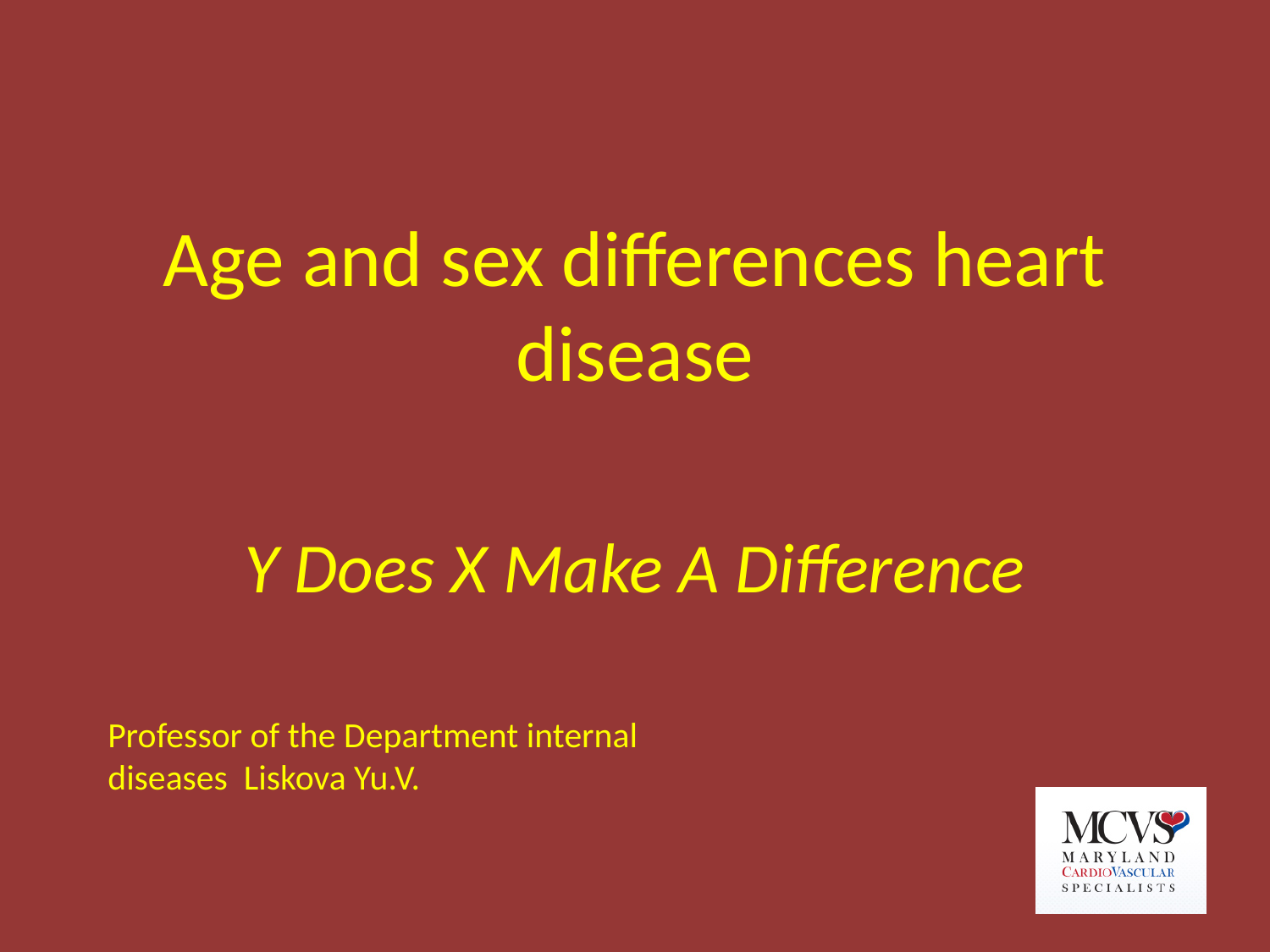

# Age and sex differences heart disease
Y Does X Make A Difference
Professor of the Department internal diseases  Liskova Yu.V.